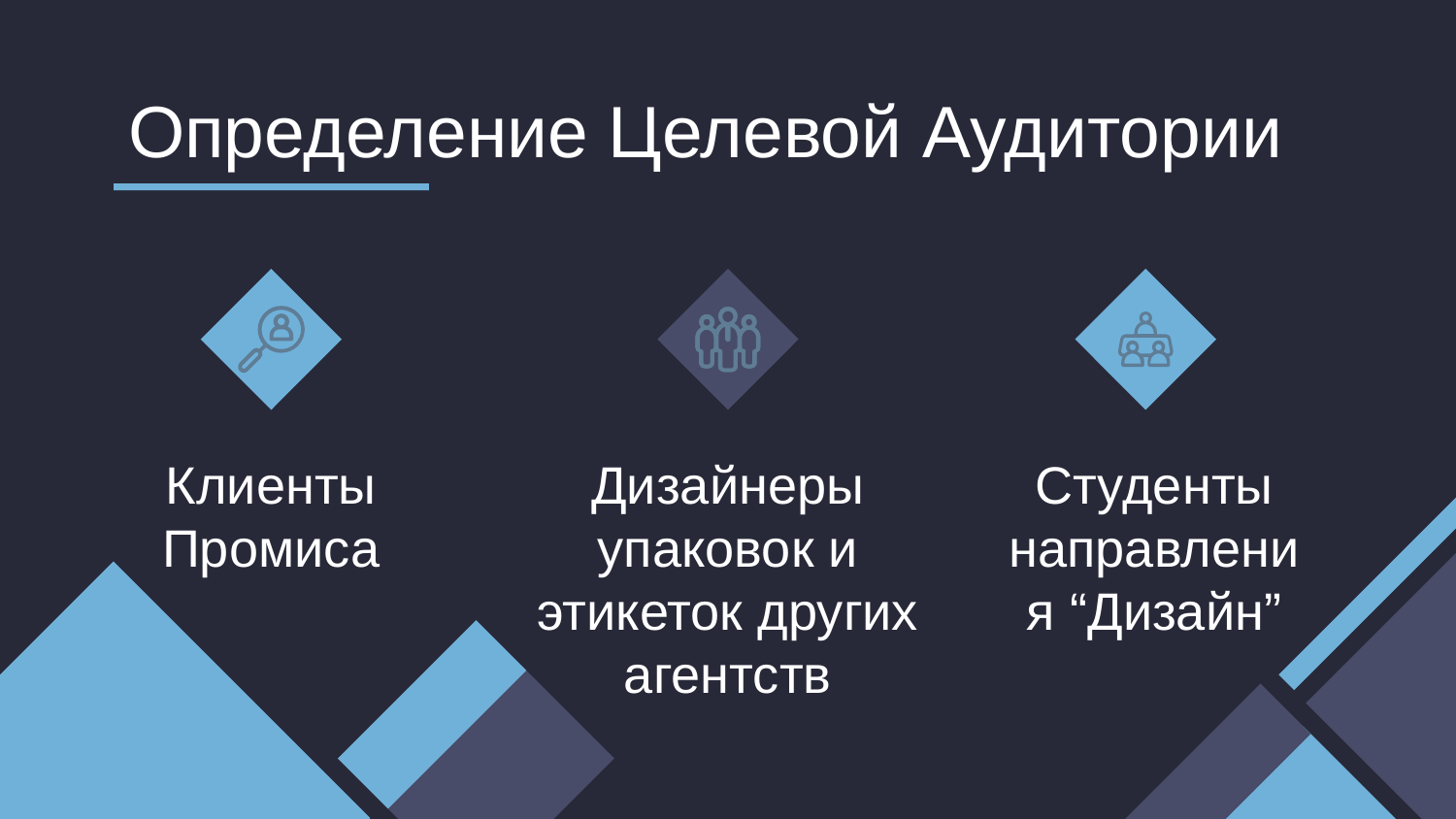

# Определение Целевой Аудитории

Клиенты Промиса
Дизайнеры упаковок и этикеток других агентств
Студенты направления “Дизайн”